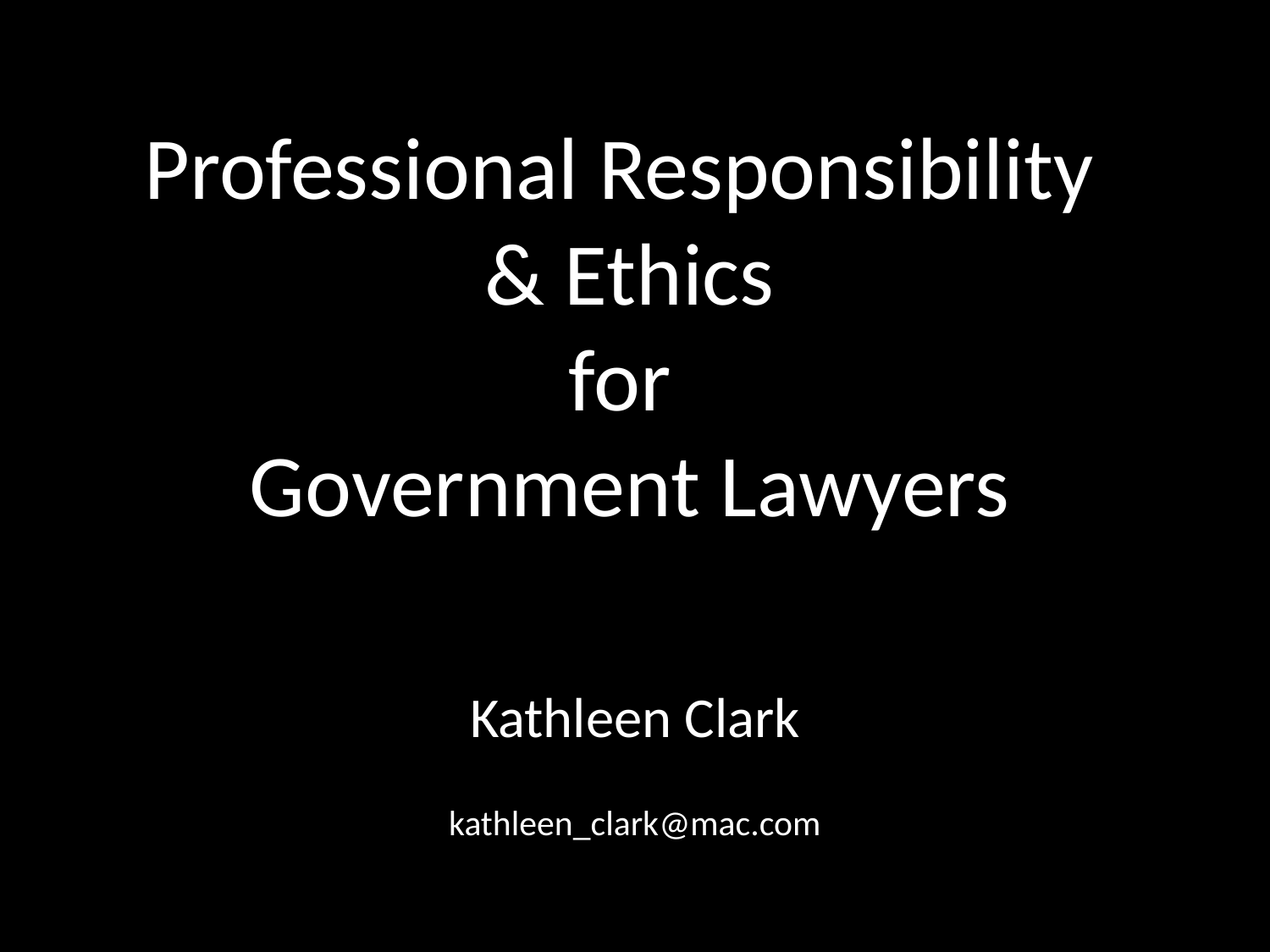

# Professional Responsibility & Ethics for Government Lawyers
Kathleen Clark

kathleen_clark@mac.com
69